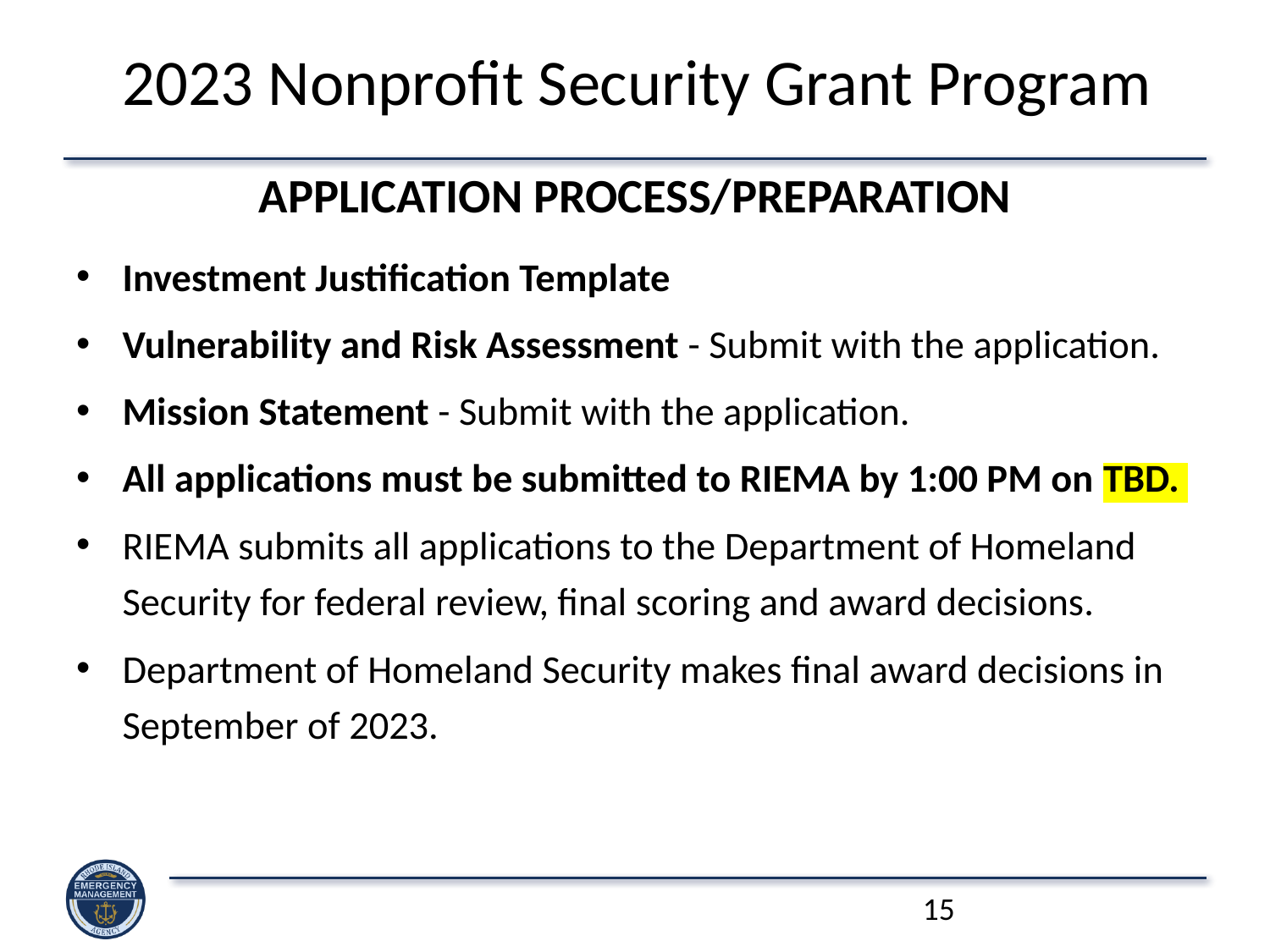

# 2023 Nonprofit Security Grant Program
APPLICATION PROCESS/PREPARATION
Investment Justification Template
Vulnerability and Risk Assessment - Submit with the application.
Mission Statement - Submit with the application.
All applications must be submitted to RIEMA by 1:00 PM on TBD.
RIEMA submits all applications to the Department of Homeland Security for federal review, final scoring and award decisions.
Department of Homeland Security makes final award decisions in September of 2023.

15